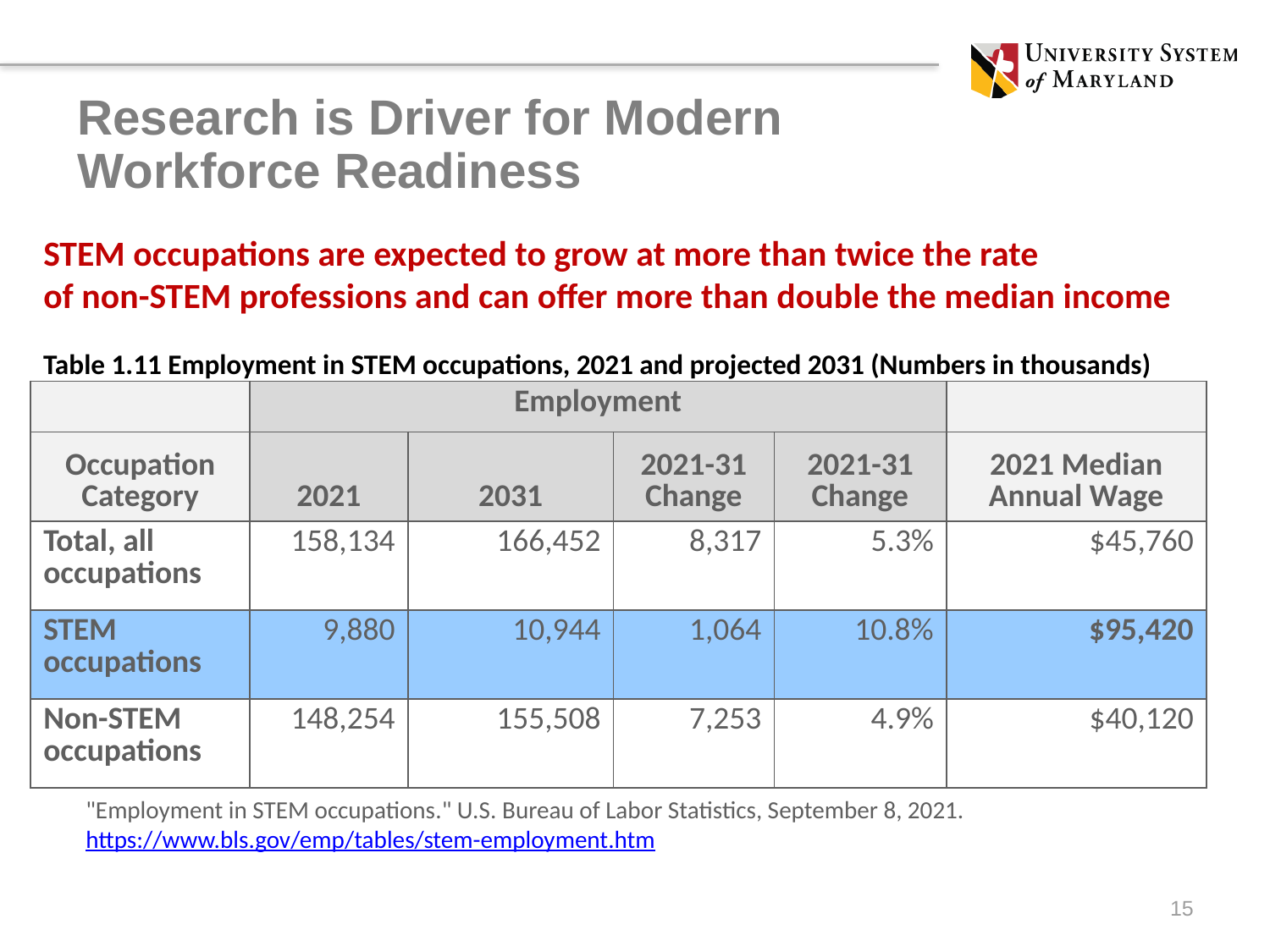

# Research is Driver for Modern Workforce Readiness
STEM occupations are expected to grow at more than twice the rate
of non-STEM professions and can offer more than double the median income
Table 1.11 Employment in STEM occupations, 2021 and projected 2031 (Numbers in thousands)
|  | Employment |  |  |  |  |
| --- | --- | --- | --- | --- | --- |
| Occupation Category | 2021 | 2031 | 2021-31 Change | 2021-31 Change | 2021 Median Annual Wage |
| Total, all occupations | 158,134 | 166,452 | 8,317 | 5.3% | $45,760 |
| STEM occupations | 9,880 | 10,944 | 1,064 | 10.8% | $95,420 |
| Non-STEM occupations | 148,254 | 155,508 | 7,253 | 4.9% | $40,120 |
"Employment in STEM occupations." U.S. Bureau of Labor Statistics, September 8, 2021.
https://www.bls.gov/emp/tables/stem-employment.htm
15